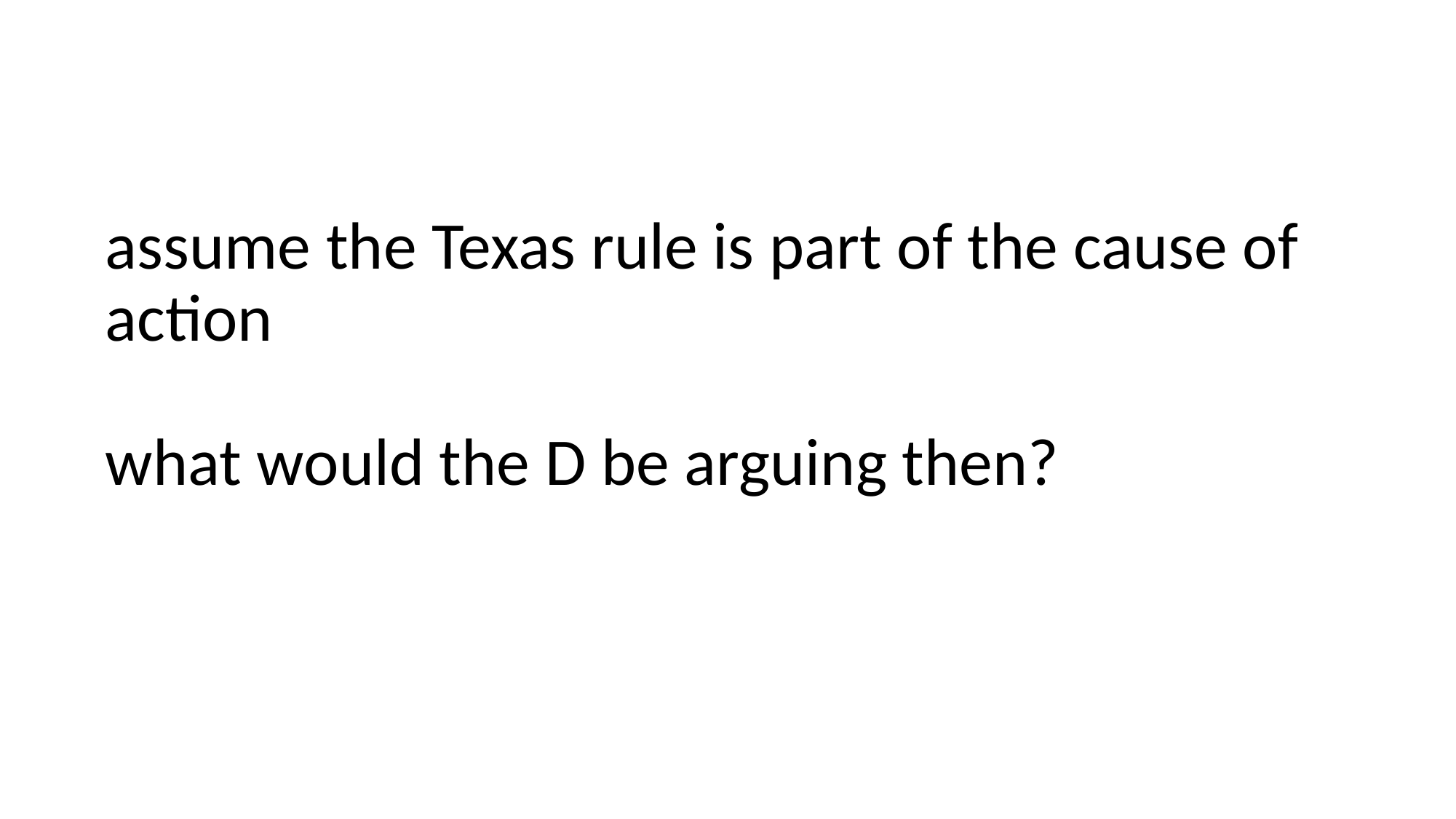

# assume the Texas rule is part of the cause of action what would the D be arguing then?